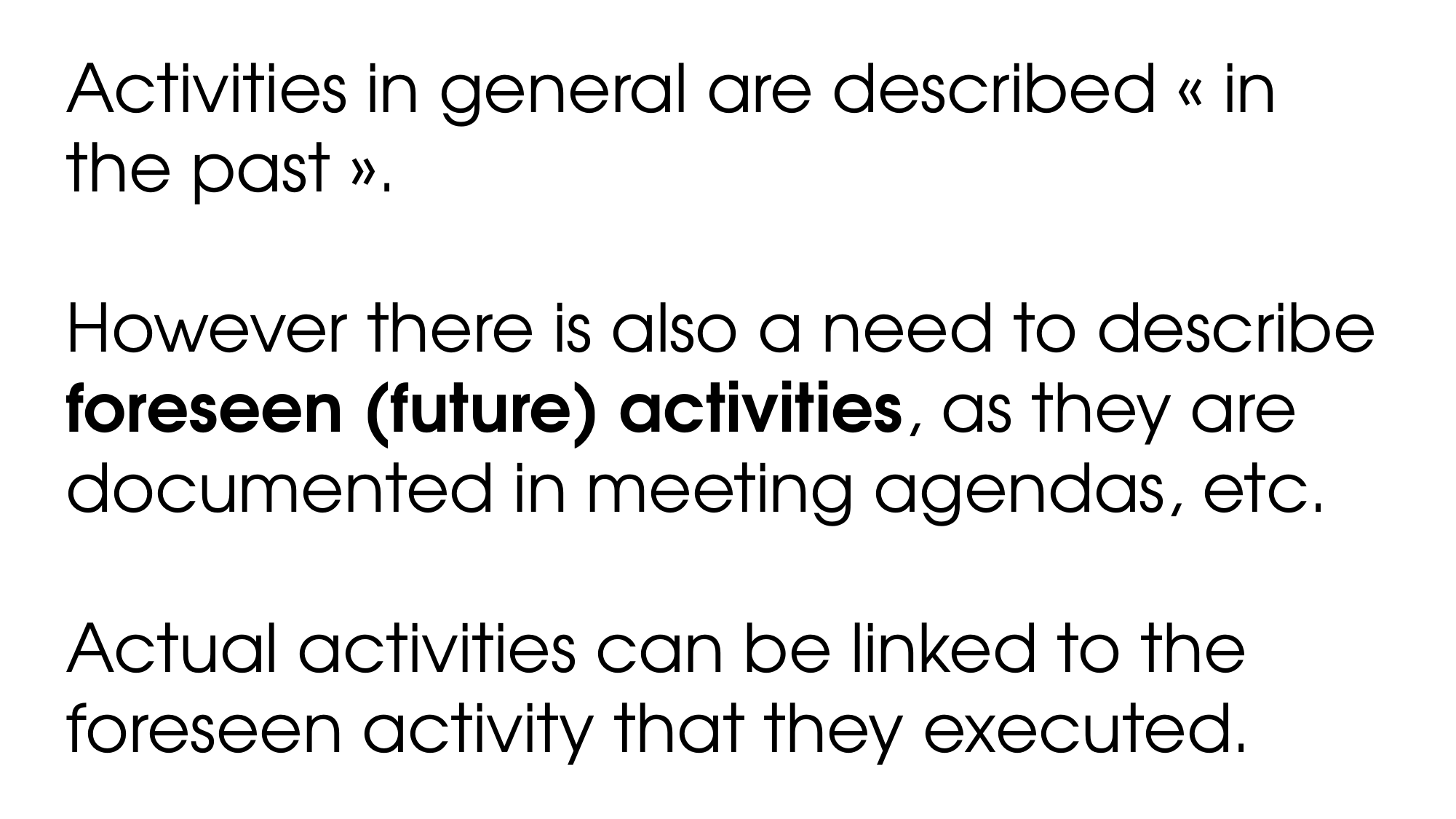

Activities in general are described « in the past ».

However there is also a need to describe foreseen (future) activities, as they are documented in meeting agendas, etc.

Actual activities can be linked to the foreseen activity that they executed.